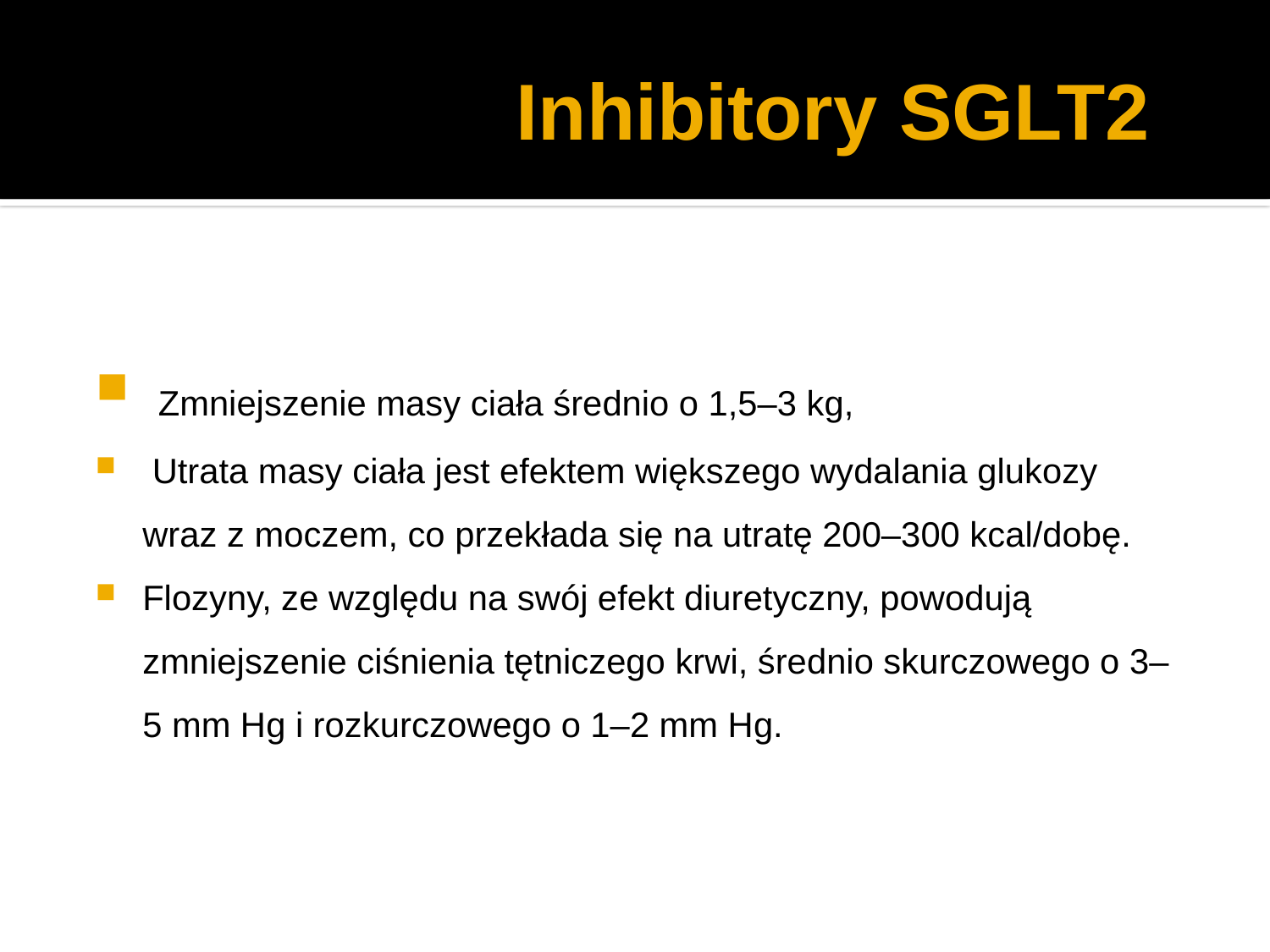

# Inhibitory SGLT2
 Zmniejszenie masy ciała średnio o 1,5–3 kg,
 Utrata masy ciała jest efektem większego wydalania glukozy wraz z moczem, co przekłada się na utratę 200–300 kcal/dobę.
Flozyny, ze względu na swój efekt diuretyczny, powodują zmniejszenie ciśnienia tętniczego krwi, średnio skurczowego o 3–5 mm Hg i rozkurczowego o 1–2 mm Hg.